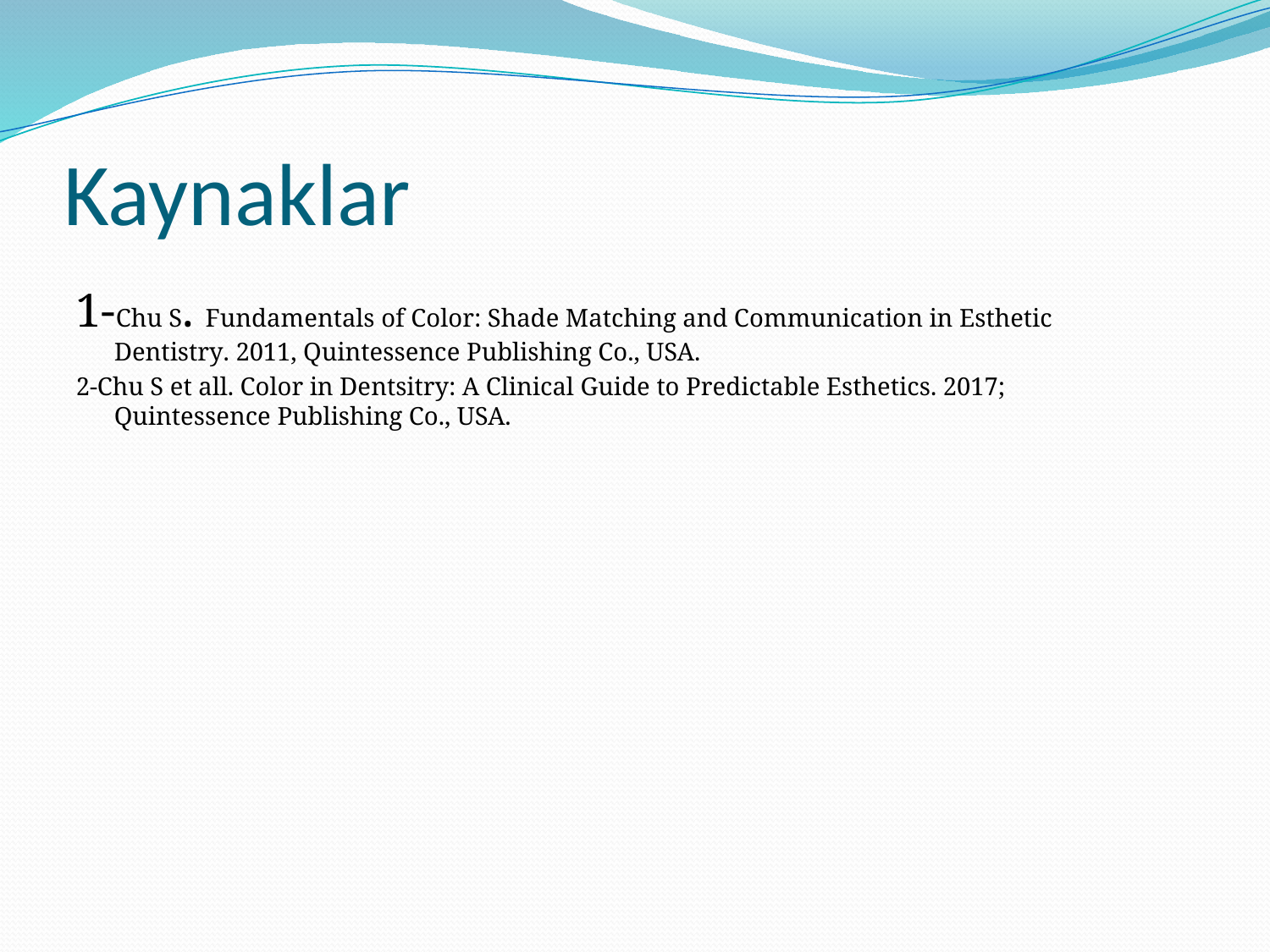

# Kaynaklar
1-Chu S. Fundamentals of Color: Shade Matching and Communication in Esthetic Dentistry. 2011, Quintessence Publishing Co., USA.
2-Chu S et all. Color in Dentsitry: A Clinical Guide to Predictable Esthetics. 2017; Quintessence Publishing Co., USA.